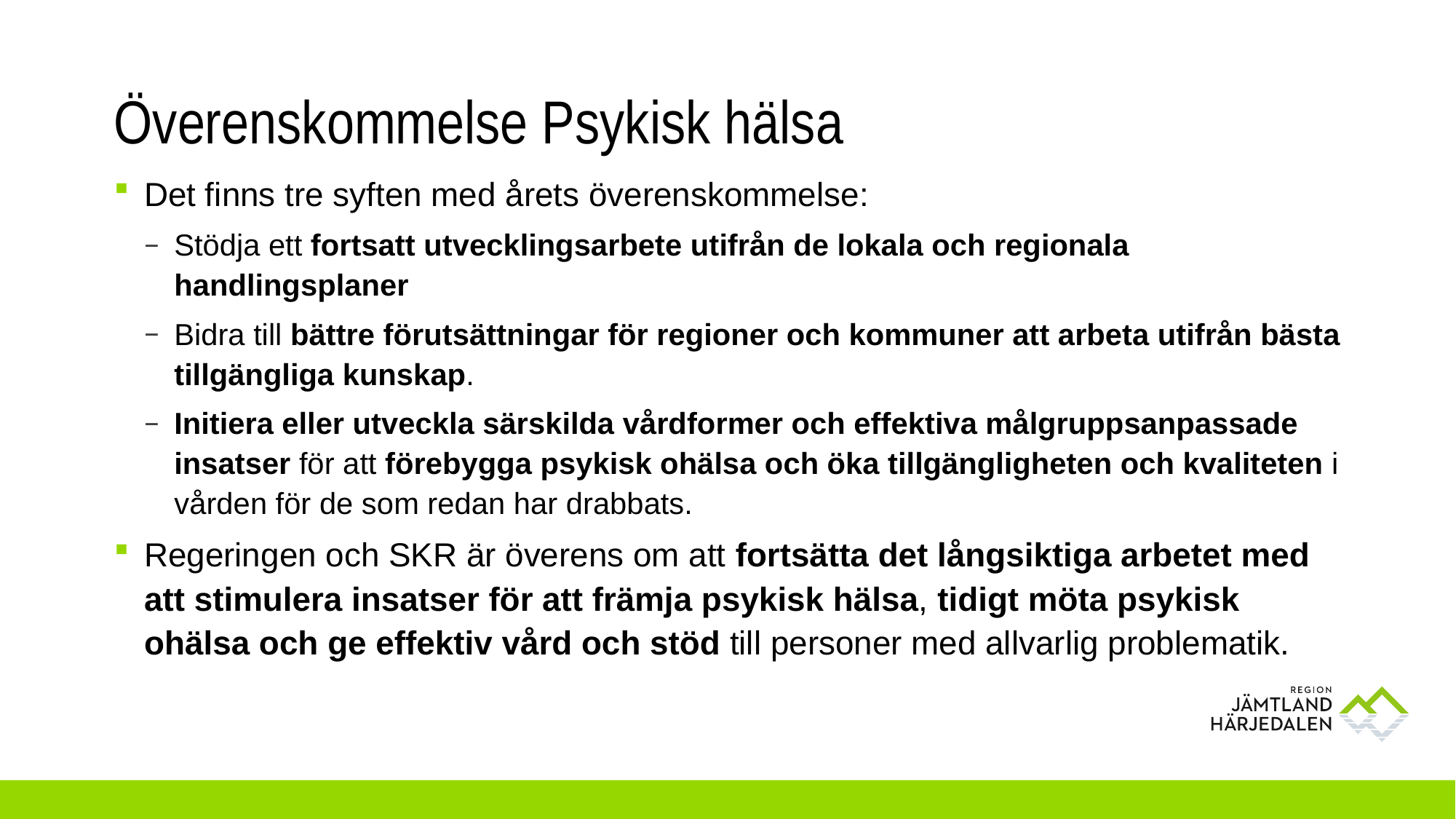

# Överenskommelse Psykisk hälsa
Det finns tre syften med årets överenskommelse:
Stödja ett fortsatt utvecklingsarbete utifrån de lokala och regionala handlingsplaner
Bidra till bättre förutsättningar för regioner och kommuner att arbeta utifrån bästa tillgängliga kunskap.
Initiera eller utveckla särskilda vårdformer och effektiva målgruppsanpassade insatser för att förebygga psykisk ohälsa och öka tillgängligheten och kvaliteten i vården för de som redan har drabbats.
Regeringen och SKR är överens om att fortsätta det långsiktiga arbetet med att stimulera insatser för att främja psykisk hälsa, tidigt möta psykisk ohälsa och ge effektiv vård och stöd till personer med allvarlig problematik.